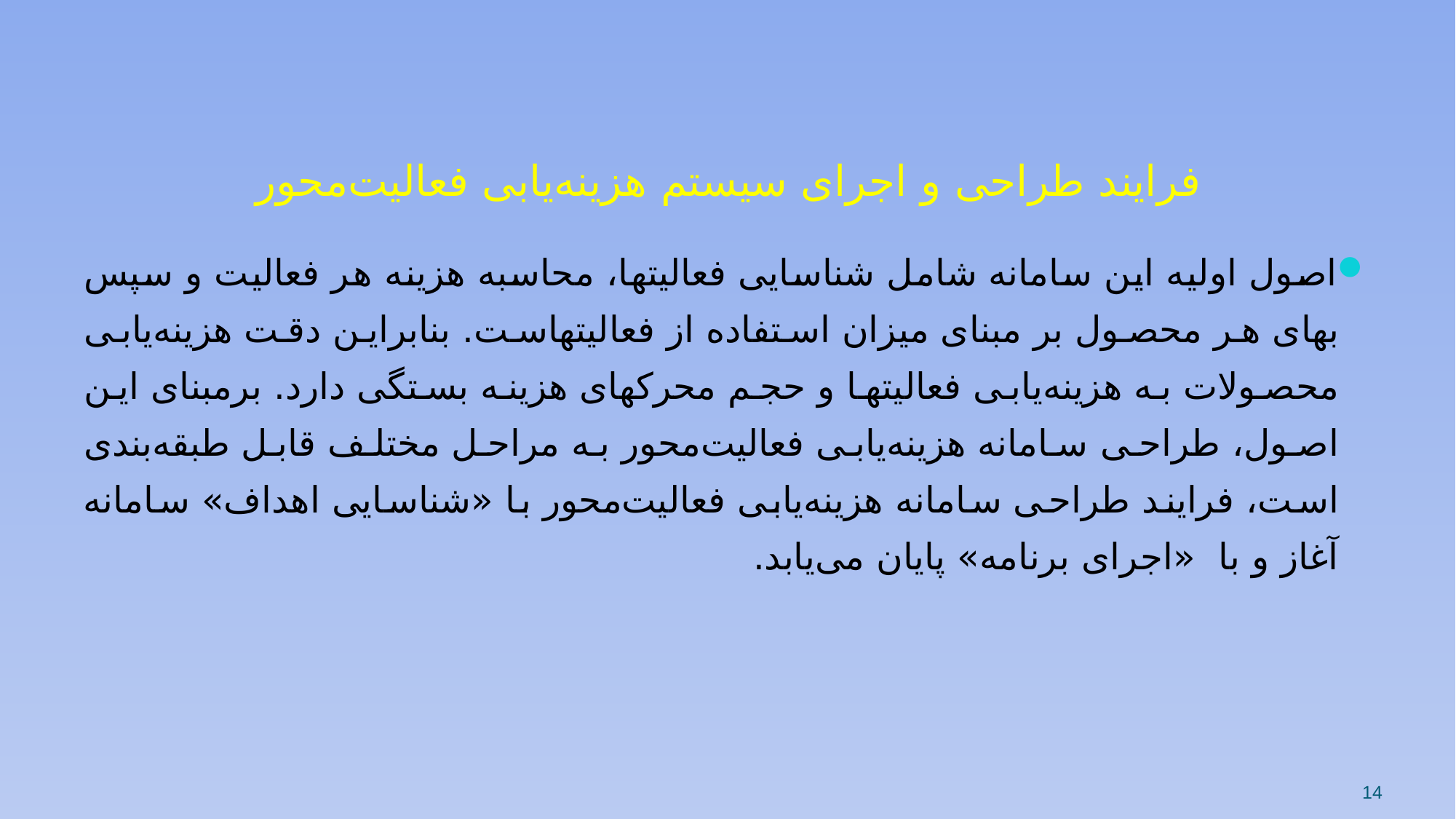

# فرایند طراحی و اجرای سیستم هزینه‌یابی فعالیت‌محور
اصول اولیه این سامانه شامل شناسایی فعالیتها، محاسبه هزینه هر فعالیت و سپس بهای هر محصول بر مبنای میزان استفاده از فعالیتهاست. بنابراین دقت هزینه‌یابی محصولات به هزینه‌یابی فعالیتها و حجم محرکهای هزینه بستگی دارد. برمبنای این اصول، طراحی سامانه هزینه‌یابی فعالیت‌محور به مراحل مختلف قابل طبقه‌بندی است، فرایند طراحی سامانه هزینه‌یابی فعالیت‌محور با «‌شناسایی اهداف» سامانه آغاز و با  «‌اجرای برنامه» پایان می‌یابد.

14